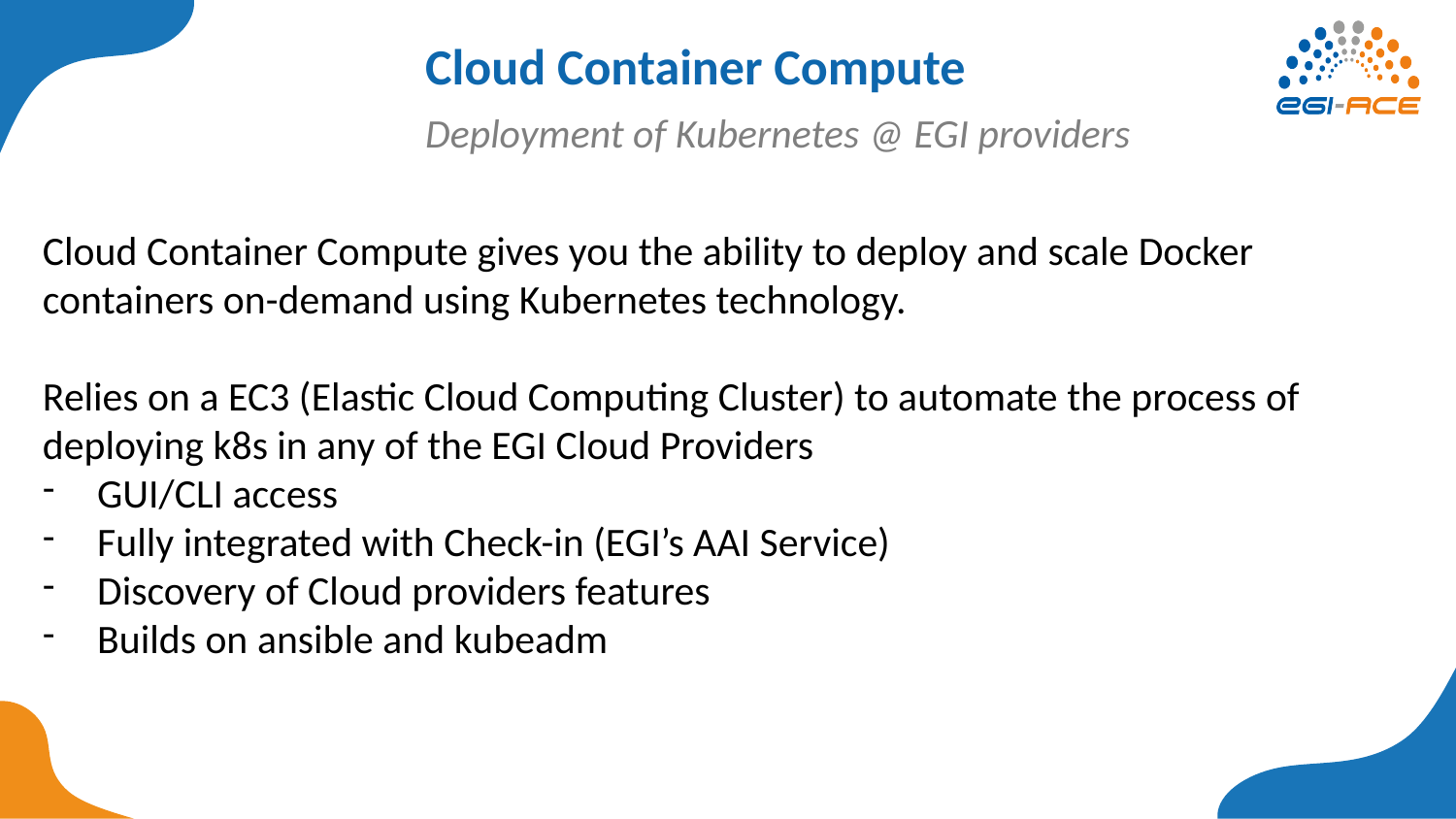

# Cloud Container Compute
Deployment of Kubernetes @ EGI providers
Cloud Container Compute gives you the ability to deploy and scale Docker containers on-demand using Kubernetes technology.

Relies on a EC3 (Elastic Cloud Computing Cluster) to automate the process of deploying k8s in any of the EGI Cloud Providers
GUI/CLI access
Fully integrated with Check-in (EGI’s AAI Service)
Discovery of Cloud providers features
Builds on ansible and kubeadm